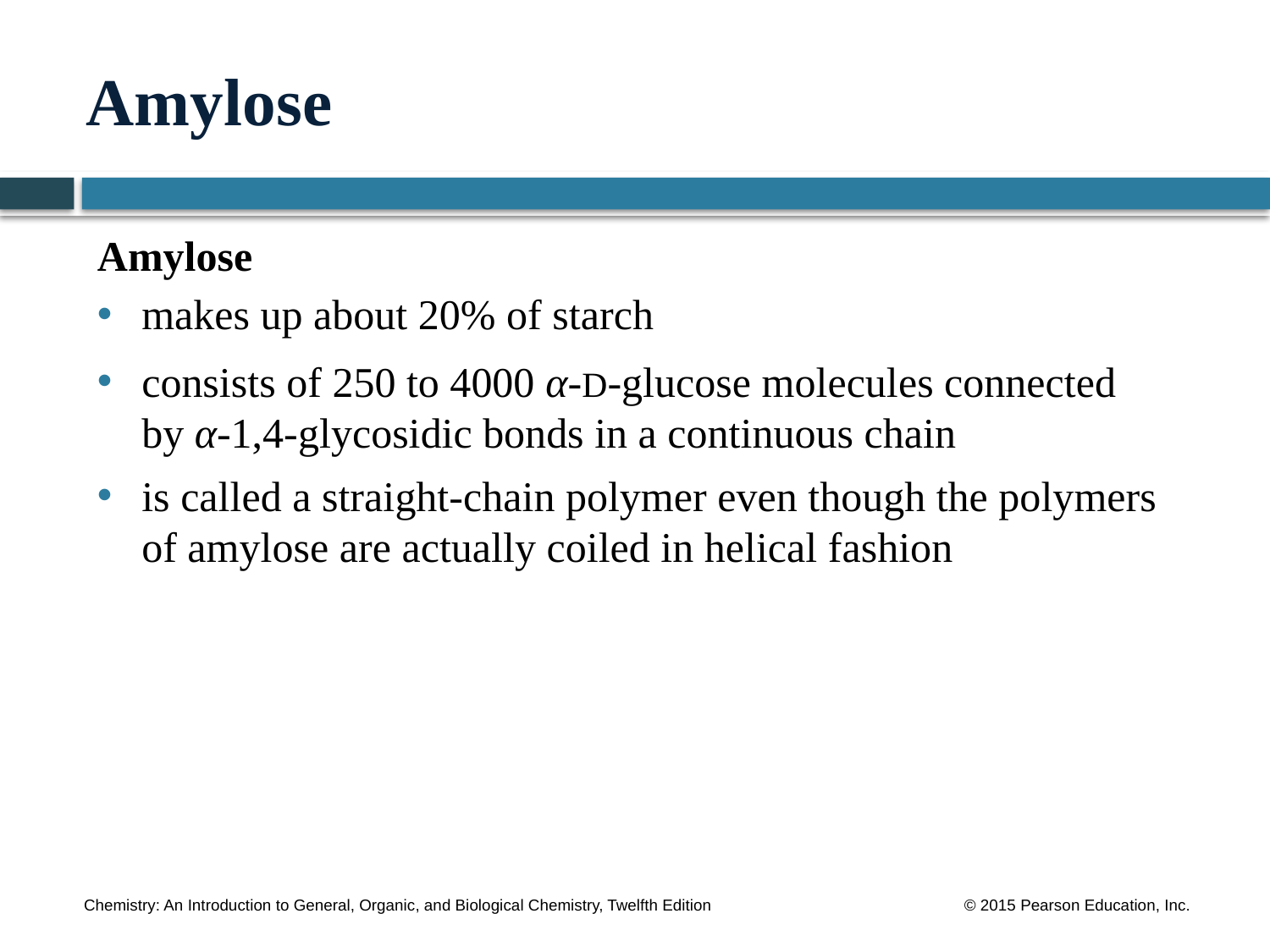

# Amylose
Amylose
makes up about 20% of starch
consists of 250 to 4000 α-D-glucose molecules connected by α-1,4-glycosidic bonds in a continuous chain
is called a straight-chain polymer even though the polymers of amylose are actually coiled in helical fashion